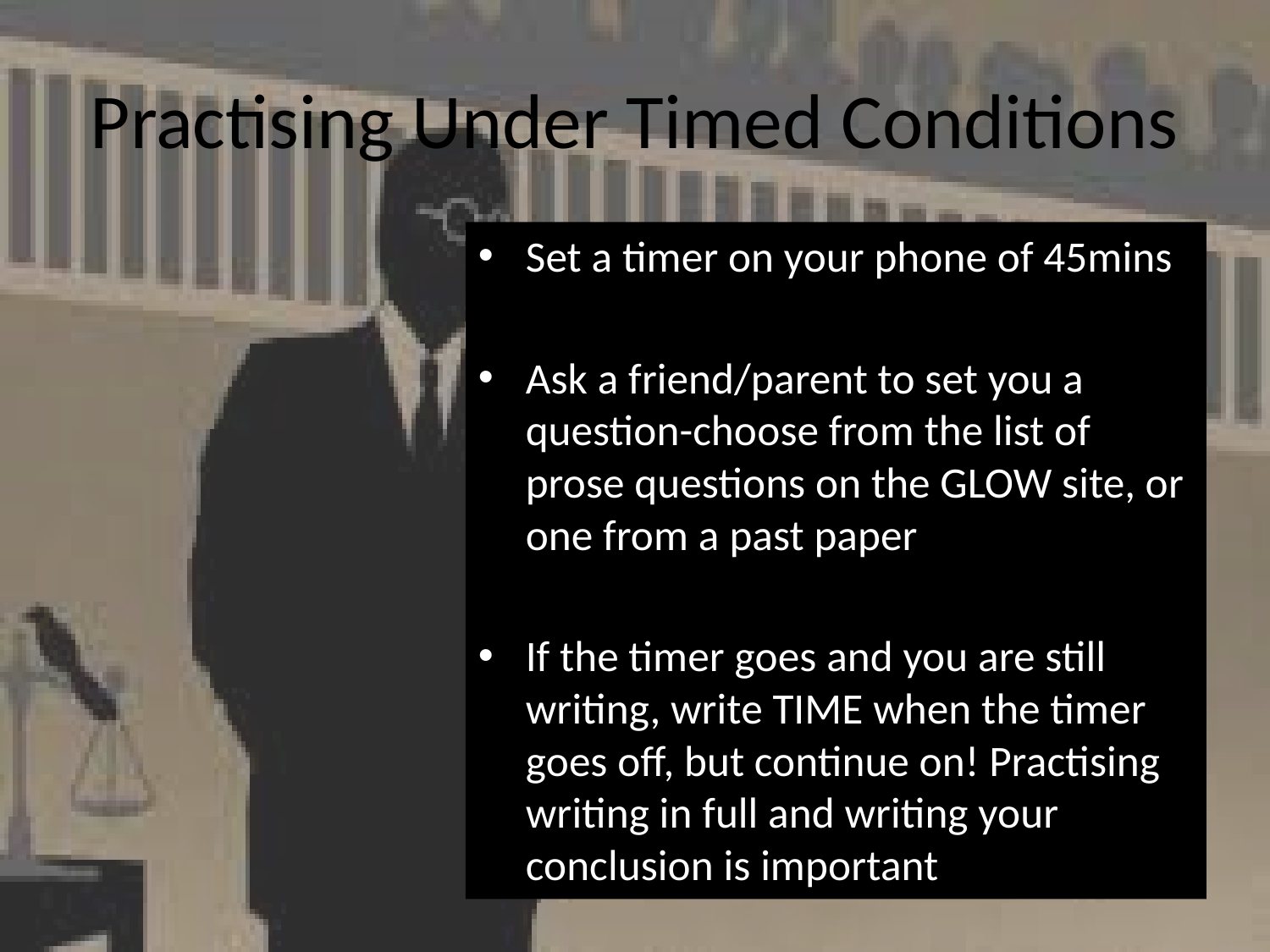

# Practising Under Timed Conditions
Set a timer on your phone of 45mins

Ask a friend/parent to set you a question-choose from the list of prose questions on the GLOW site, or one from a past paper

If the timer goes and you are still writing, write TIME when the timer goes off, but continue on! Practising writing in full and writing your conclusion is important